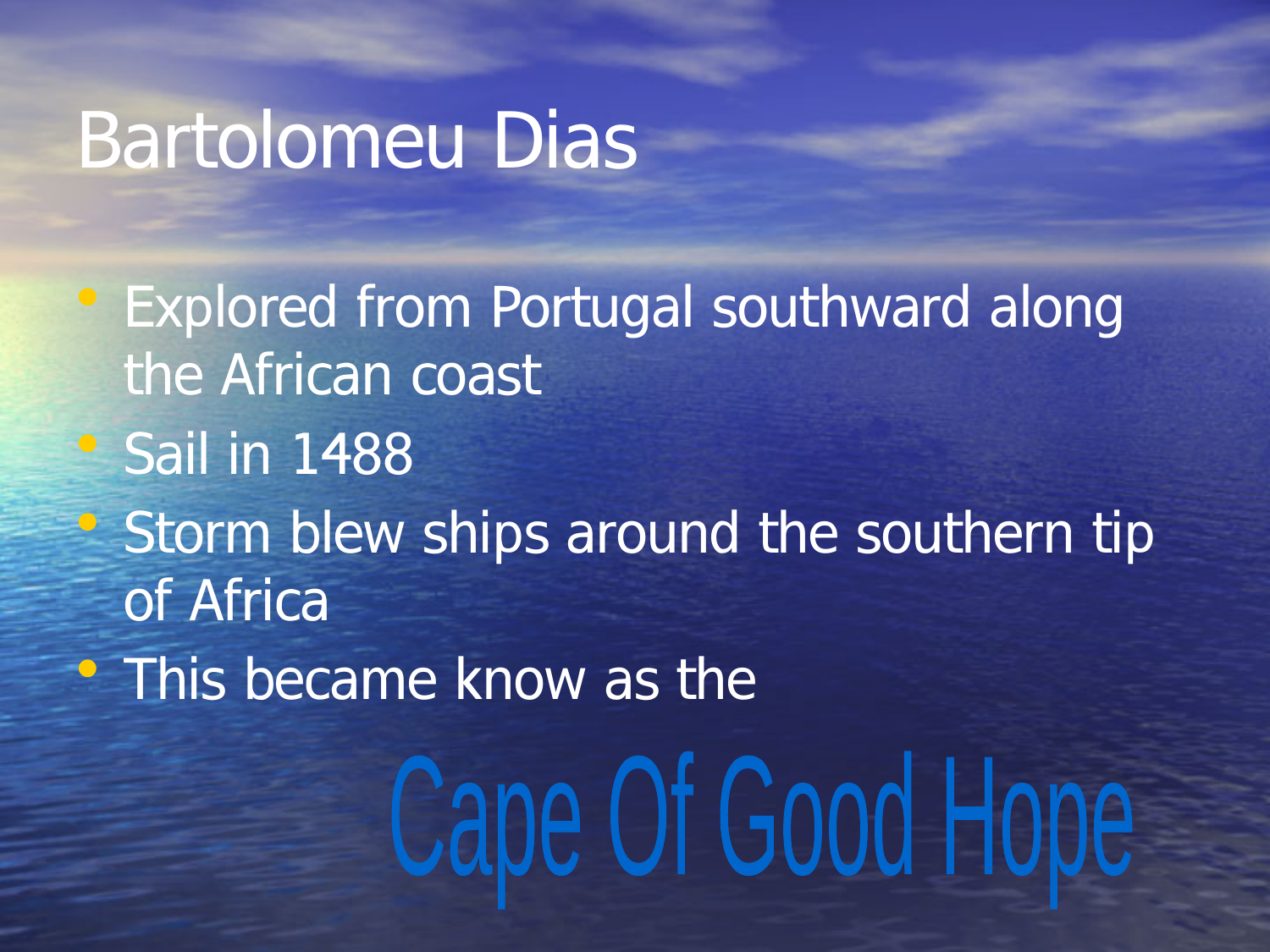

# Bartolomeu Dias
Explored from Portugal southward along the African coast
Sail in 1488
Storm blew ships around the southern tip of Africa
This became know as the
Cape Of Good Hope